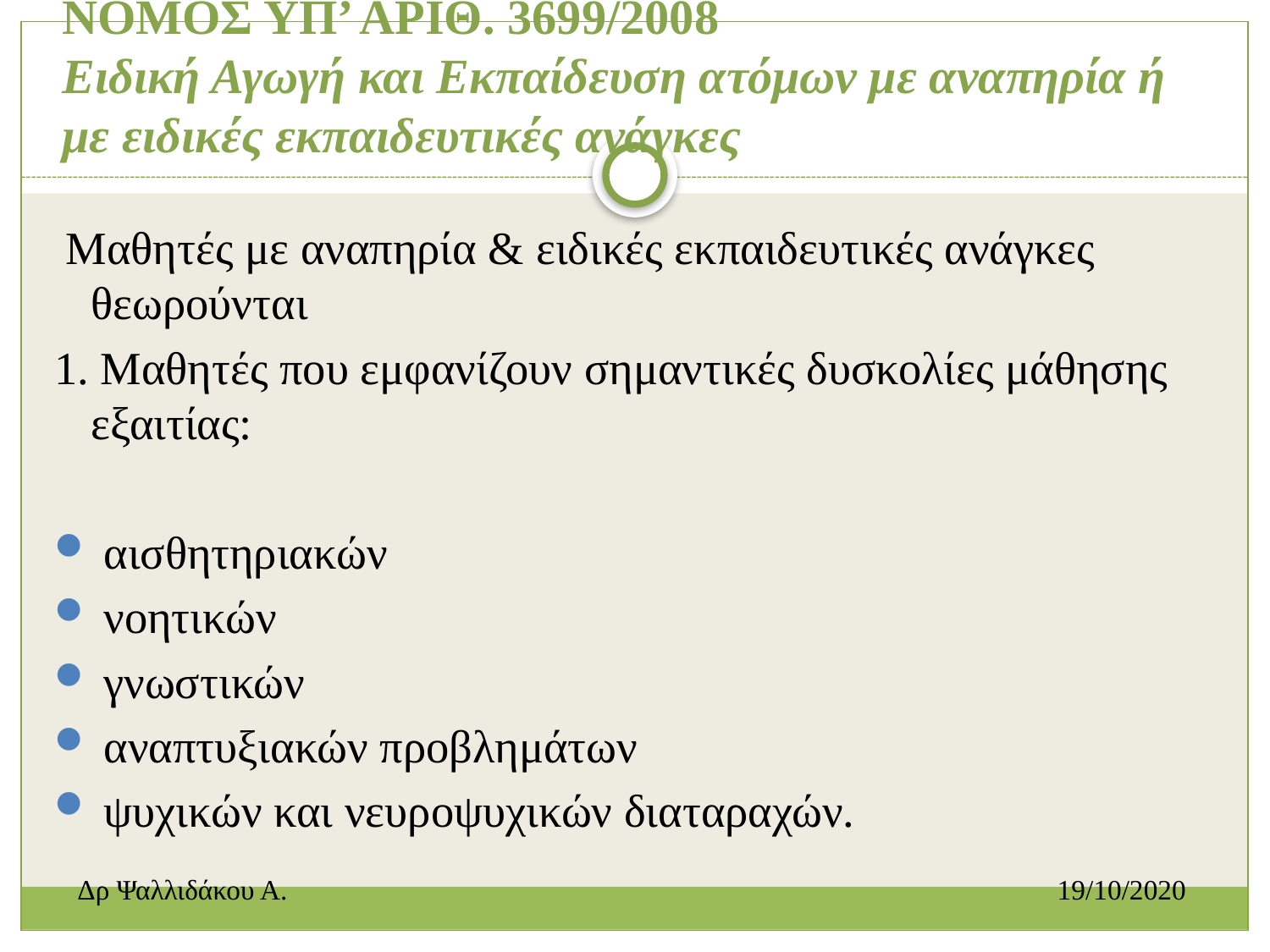

# ΝΟΜΟΣ ΥΠ’ ΑΡΙΘ. 3699/2008 Ειδική Αγωγή και Εκπαίδευση ατόμων με αναπηρία ή με ειδικές εκπαιδευτικές ανάγκες
 Μαθητές με αναπηρία & ειδικές εκπαιδευτικές ανάγκες θεωρούνται
1. Μαθητές που εμφανίζουν σημαντικές δυσκολίες μάθησης εξαιτίας:

 αισθητηριακών
 νοητικών
 γνωστικών
 αναπτυξιακών προβλημάτων
 ψυχικών και νευροψυχικών διαταραχών.

Δρ Ψαλλιδάκου Α.						             19/10/2020